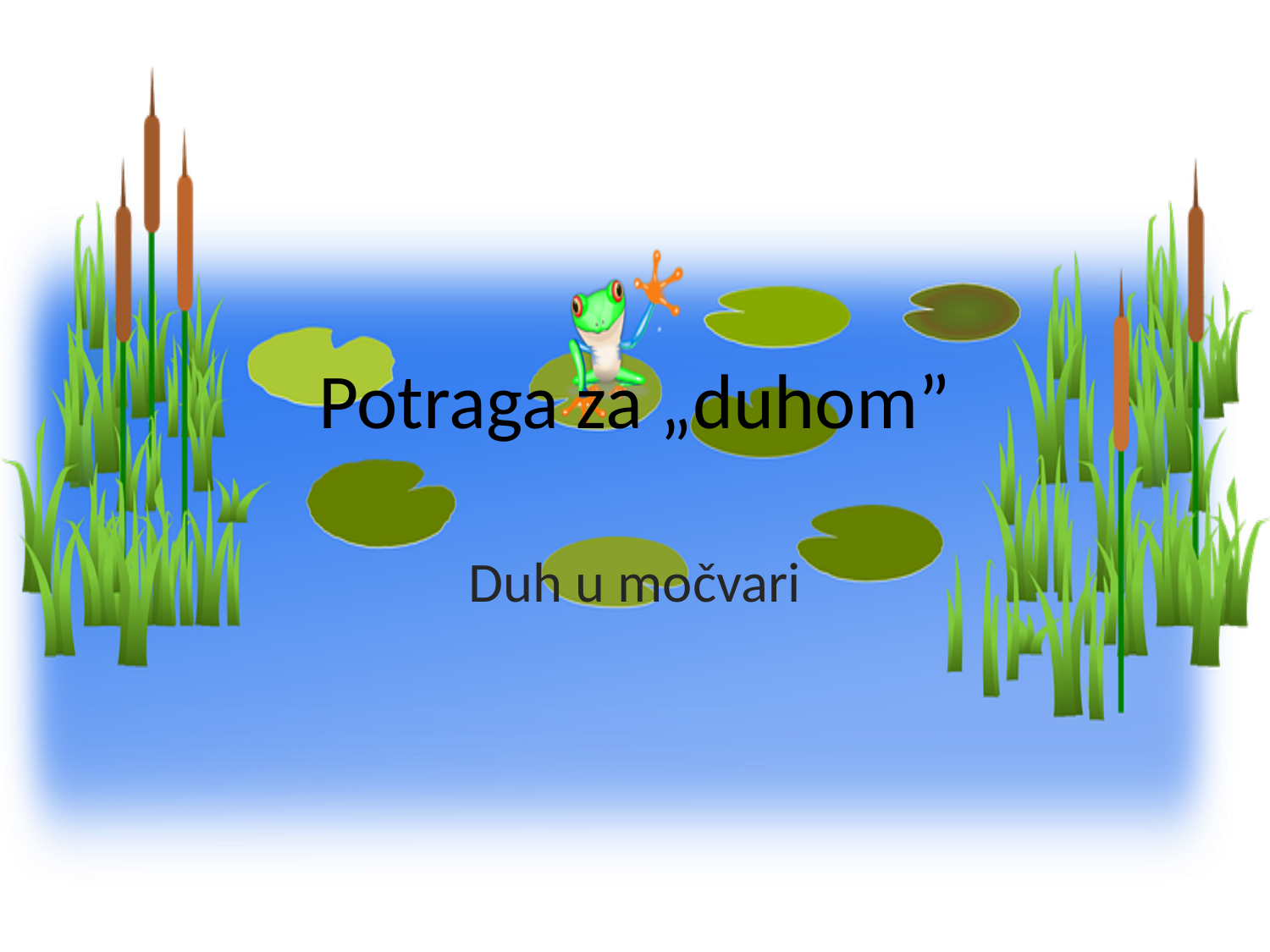

# Potraga za „duhom”
Duh u močvari